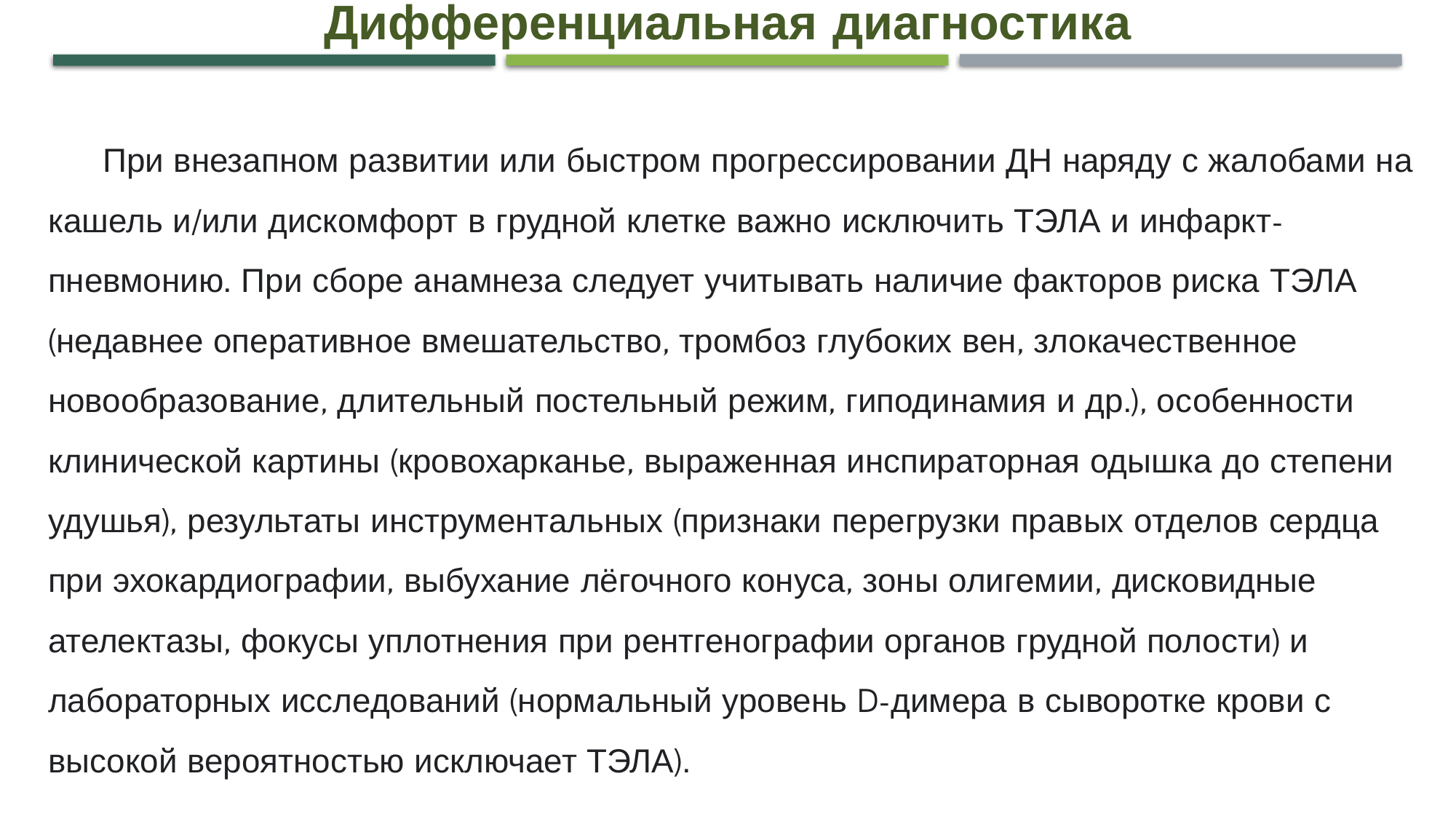

Дифференциальная диагностика
При внезапном развитии или быстром прогрессировании ДН наряду с жалобами на кашель и/или дискомфорт в грудной клетке важно исключить ТЭЛА и инфаркт-пневмонию. При сборе анамнеза следует учитывать наличие факторов риска ТЭЛА (недавнее оперативное вмешательство, тромбоз глубоких вен, злокачественное новообразование, длительный постельный режим, гиподинамия и др.), особенности клинической картины (кровохарканье, выраженная инспираторная одышка до степени удушья), результаты инструментальных (признаки перегрузки правых отделов сердца при эхокардиографии, выбухание лёгочного конуса, зоны олигемии, дисковидные ателектазы, фокусы уплотнения при рентгенографии органов грудной полости) и лабораторных исследований (нормальный уровень D-димера в сыворотке крови с высокой вероятностью исключает ТЭЛА).